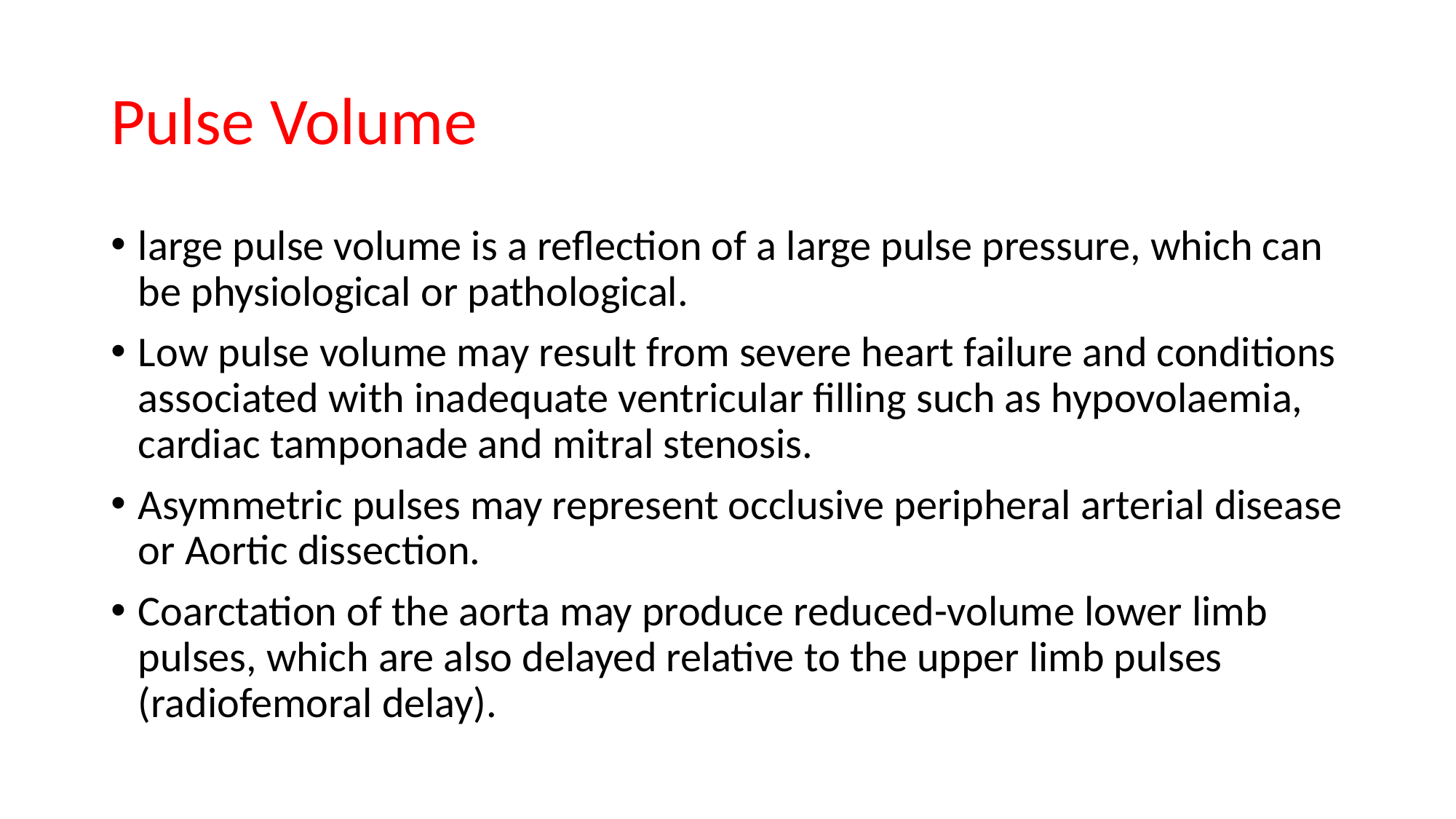

# Pulse Volume
large pulse volume is a reflection of a large pulse pressure, which can be physiological or pathological.
Low pulse volume may result from severe heart failure and conditions associated with inadequate ventricular filling such as hypovolaemia, cardiac tamponade and mitral stenosis.
Asymmetric pulses may represent occlusive peripheral arterial disease or Aortic dissection.
Coarctation of the aorta may produce reduced-volume lower limb pulses, which are also delayed relative to the upper limb pulses (radiofemoral delay).